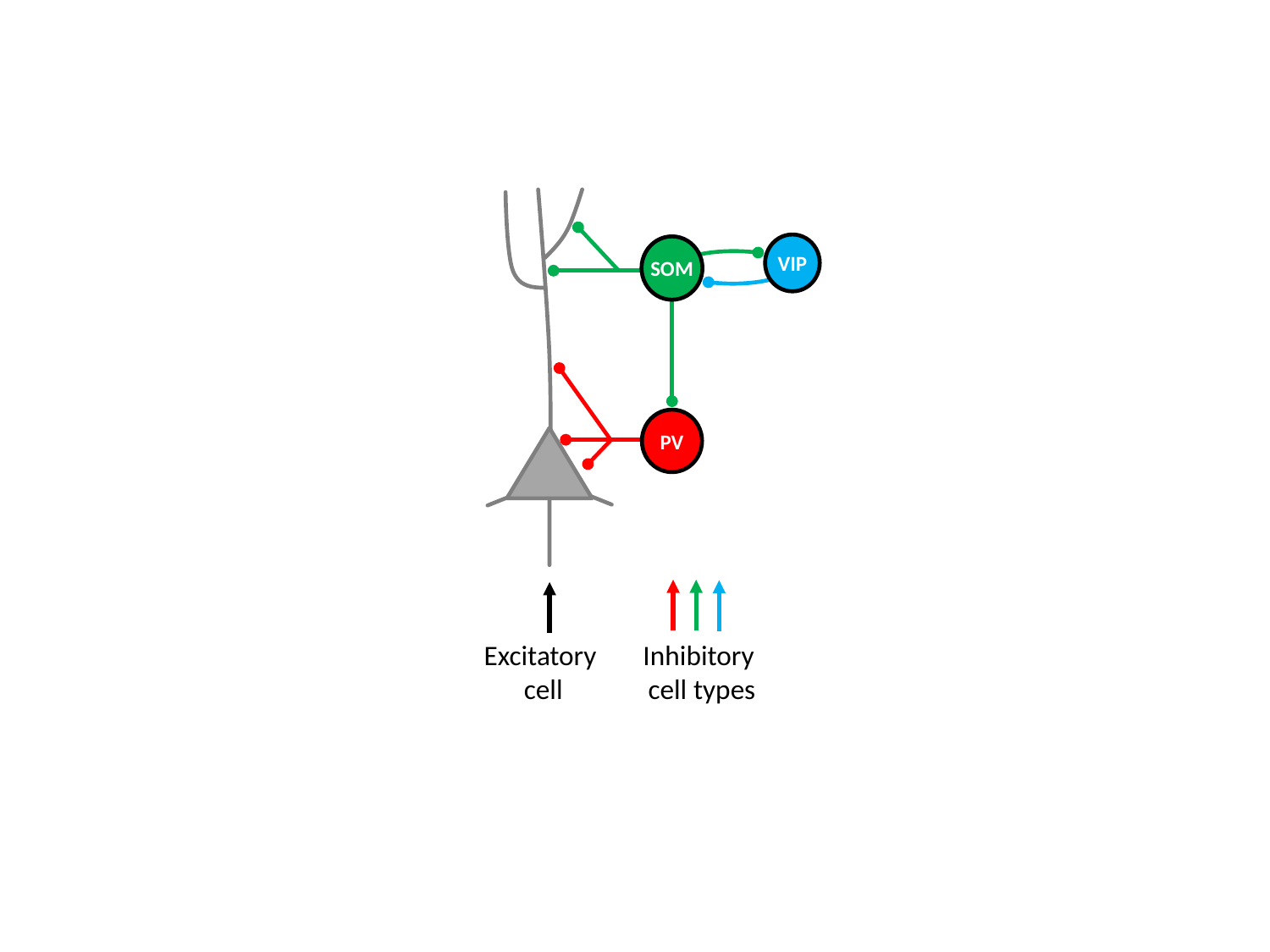

VIP
SOM
PV
Inhibitory
cell types
Excitatory
cell